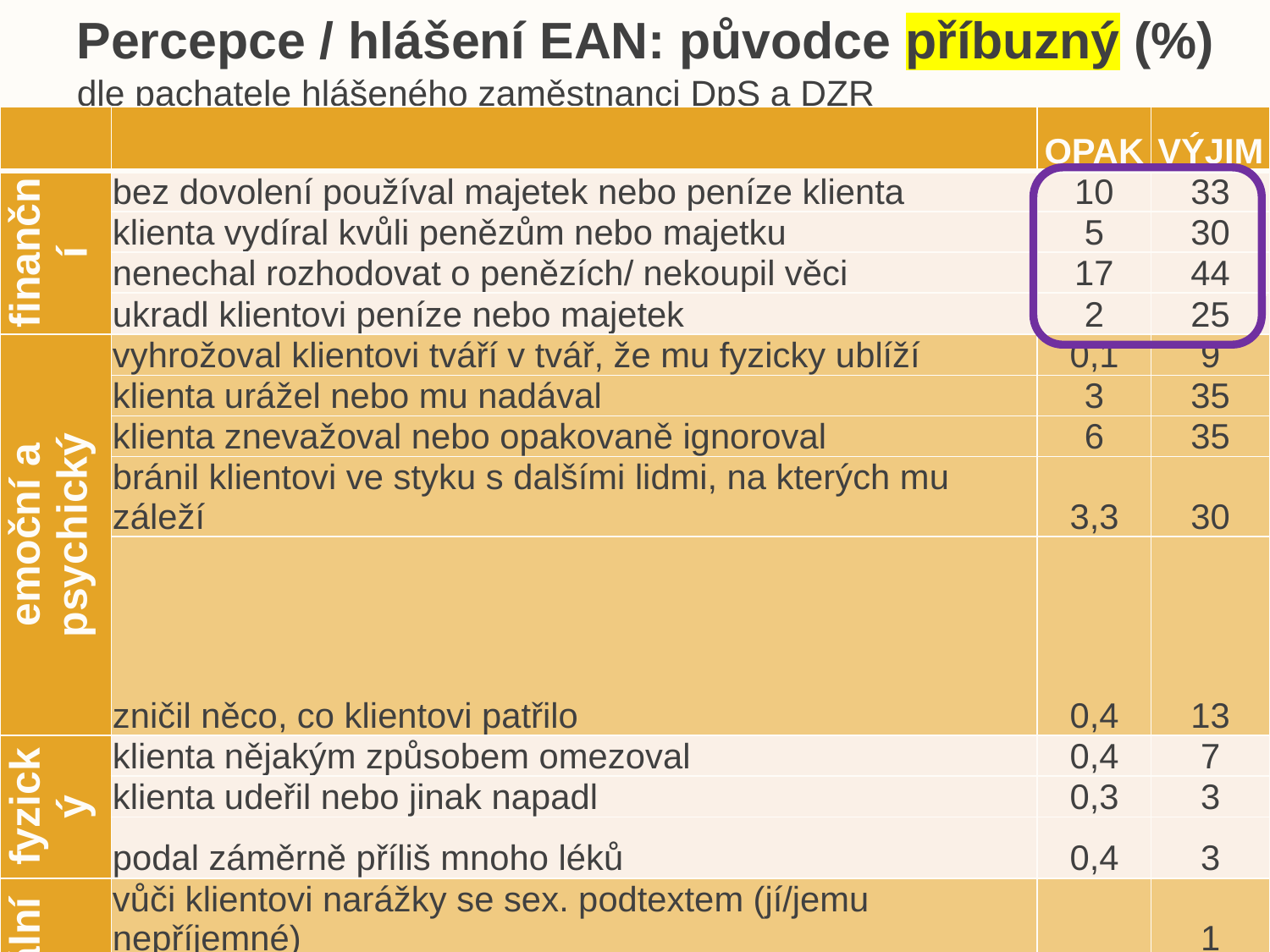

Percepce / hlášení EAN: původce příbuzný (%)
dle pachatele hlášeného zaměstnanci DpS a DZR
|  |  | OPAK | VÝJIM |
| --- | --- | --- | --- |
| finanční | bez dovolení používal majetek nebo peníze klienta | 10 | 33 |
|  | klienta vydíral kvůli penězům nebo majetku | 5 | 30 |
|  | nenechal rozhodovat o penězích/ nekoupil věci | 17 | 44 |
|  | ukradl klientovi peníze nebo majetek | 2 | 25 |
| emoční a psychický | vyhrožoval klientovi tváří v tvář, že mu fyzicky ublíží | 0,1 | 9 |
|  | klienta urážel nebo mu nadával | 3 | 35 |
|  | klienta znevažoval nebo opakovaně ignoroval | 6 | 35 |
|  | bránil klientovi ve styku s dalšími lidmi, na kterých mu záleží | 3,3 | 30 |
|  | zničil něco, co klientovi patřilo | 0,4 | 13 |
| fyzický | klienta nějakým způsobem omezoval | 0,4 | 7 |
|  | klienta udeřil nebo jinak napadl | 0,3 | 3 |
|  | podal záměrně příliš mnoho léků | 0,4 | 3 |
| sexuální | vůči klientovi narážky se sex. podtextem (jí/jemu nepříjemné) |  | 1 |
|  | nevhodně klienta odhaloval, vystavil jinému sex. nátlaku |  | 2 |
|  | dotýkal se klienta sexuálním způsobem proti jeho vůli | 0,1 | 1 |
|  | nutil klienta k sexu | 0,1 | 0,4 |

17